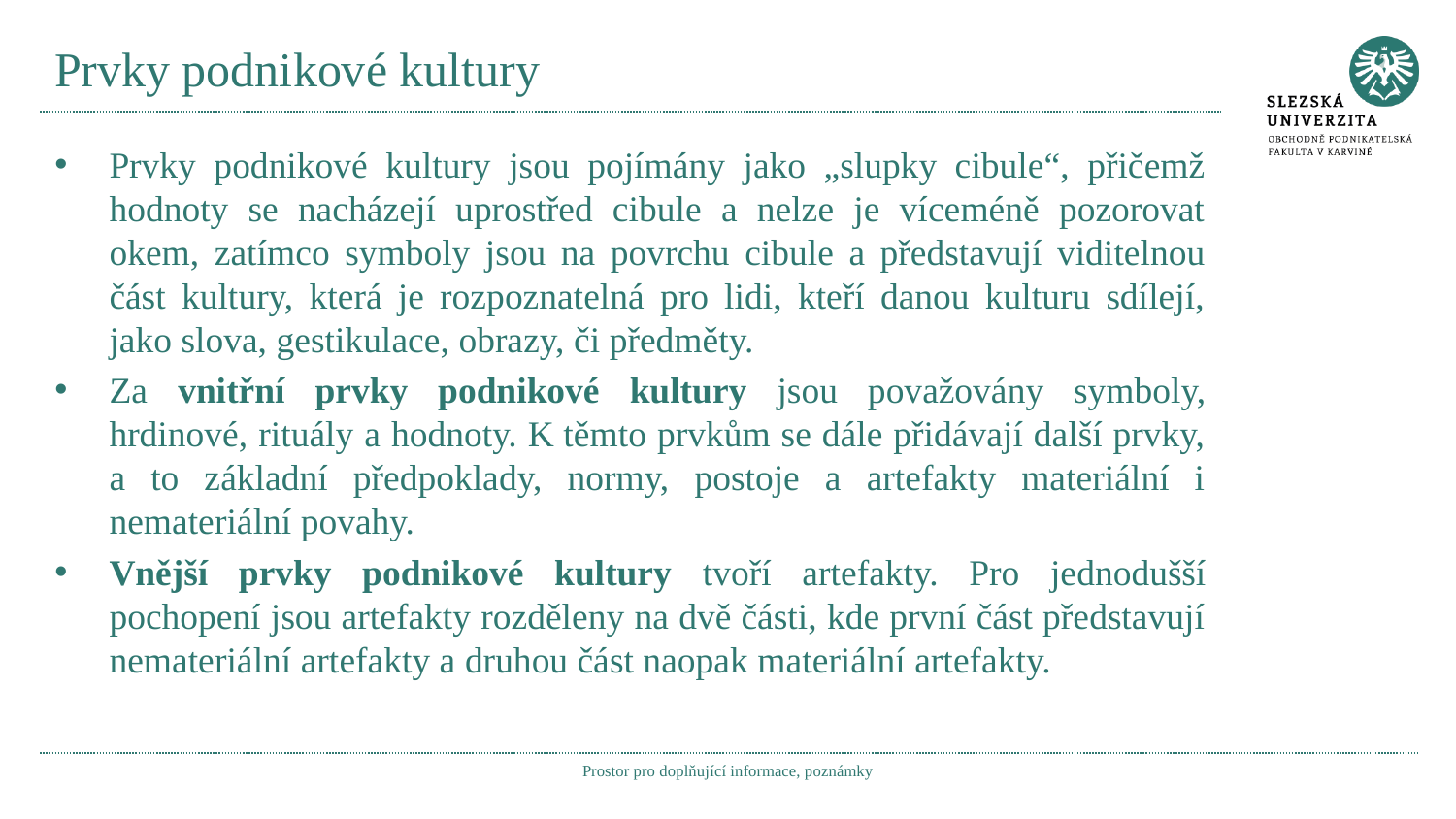

# Prvky podnikové kultury
Prvky podnikové kultury jsou pojímány jako „slupky cibule“, přičemž hodnoty se nacházejí uprostřed cibule a nelze je víceméně pozorovat okem, zatímco symboly jsou na povrchu cibule a představují viditelnou část kultury, která je rozpoznatelná pro lidi, kteří danou kulturu sdílejí, jako slova, gestikulace, obrazy, či předměty.
Za vnitřní prvky podnikové kultury jsou považovány symboly, hrdinové, rituály a hodnoty. K těmto prvkům se dále přidávají další prvky, a to základní předpoklady, normy, postoje a artefakty materiální i nemateriální povahy.
Vnější prvky podnikové kultury tvoří artefakty. Pro jednodušší pochopení jsou artefakty rozděleny na dvě části, kde první část představují nemateriální artefakty a druhou část naopak materiální artefakty.

Prostor pro doplňující informace, poznámky